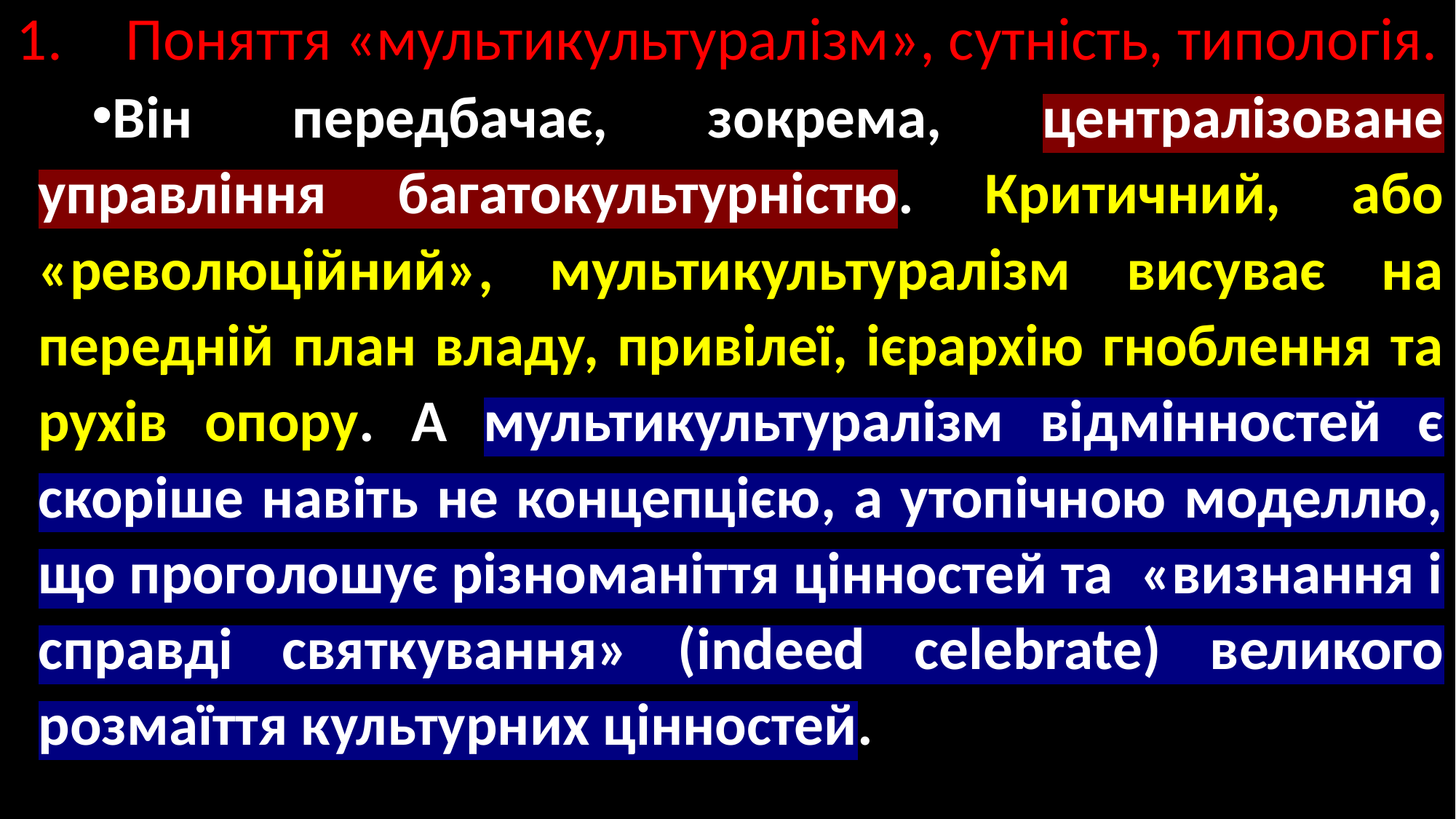

# 1.	Поняття «мультикультуралізм», сутність, типологія.
Він передбачає, зокрема, централізоване управління багатокультурністю. Критичний, або «революційний», мультикультуралізм висуває на передній план владу, привілеї, ієрархію гноблення та рухів опору. А мультикультуралізм відмінностей є скоріше навіть не концепцією, а утопічною моделлю, що проголошує різноманіття цінностей та  «визнання і справді святкування» (indeed celebrate) великого розмаїття культурних цінностей.